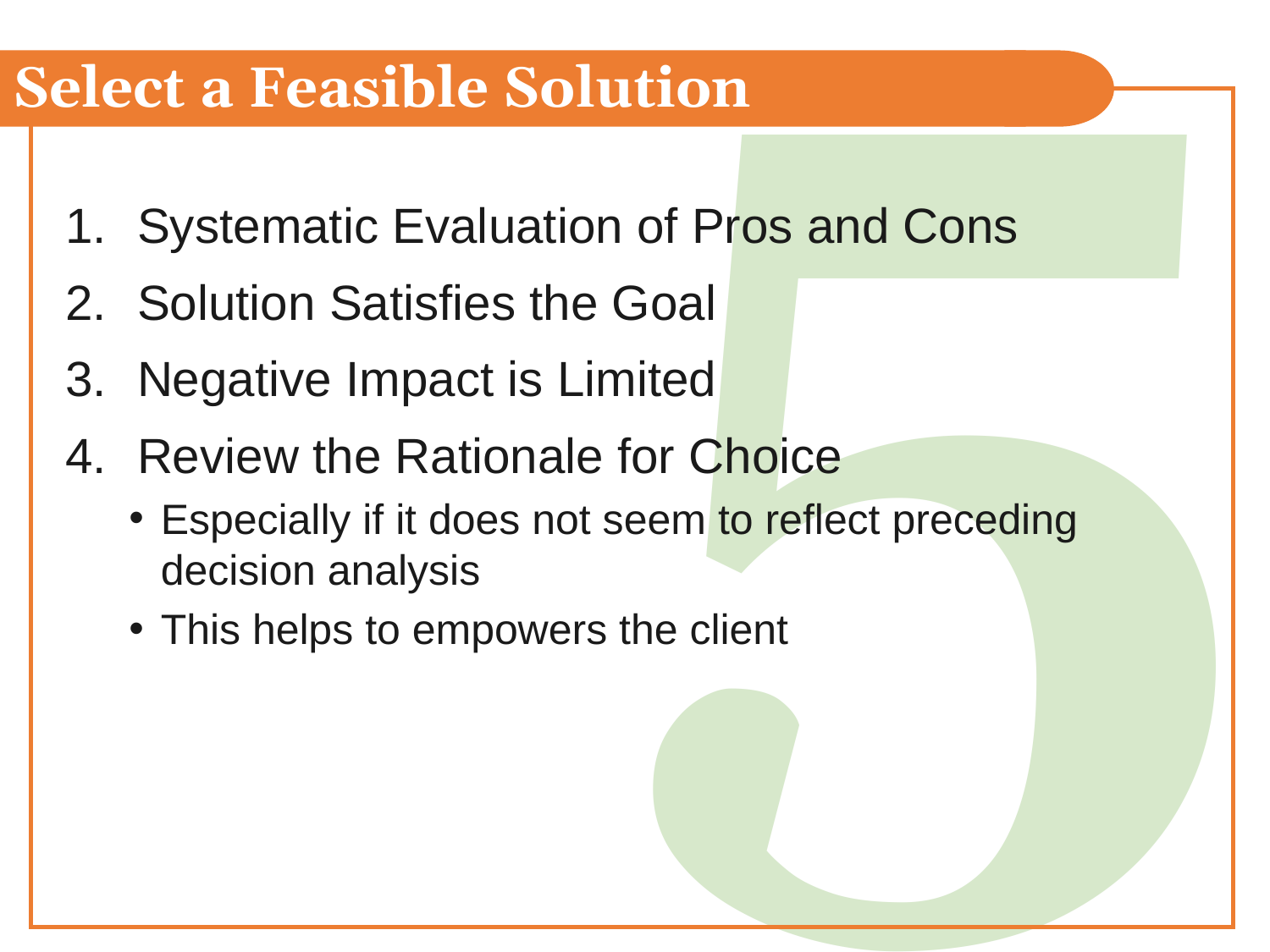

5
Select a Feasible Solution

Systematic Evaluation of Pros and Cons
Solution Satisfies the Goal
Negative Impact is Limited
Review the Rationale for Choice
Especially if it does not seem to reflect preceding decision analysis
This helps to empowers the client